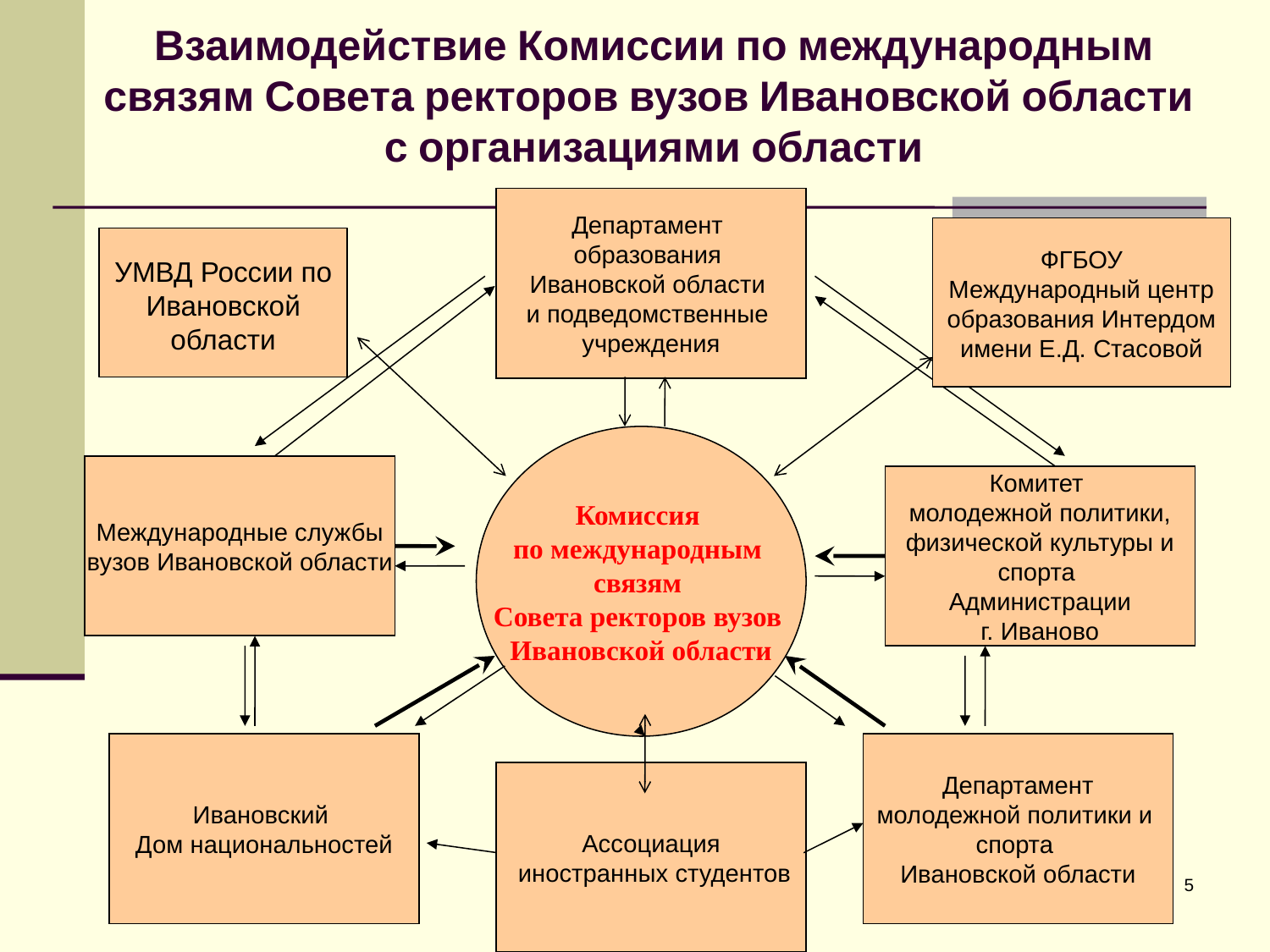

# Взаимодействие Комиссии по международным связям Совета ректоров вузов Ивановской области с организациями области
Департамент
образования
Ивановской области
и подведомственные
учреждения

ФГБОУ Международный центр образования Интердом имени Е.Д. Стасовой

УМВД России по Ивановской области

Комиссия
по международным
связям
Совета ректоров вузов
Ивановской области
Международные службы
вузов Ивановской области
Комитет
молодежной политики,
 физической культуры и
спорта
Администрации
г. Иваново

Ивановский
Дом национальностей
Департамент
молодежной политики и
спорта
Ивановской области

Ассоциация
 иностранных студентов

5